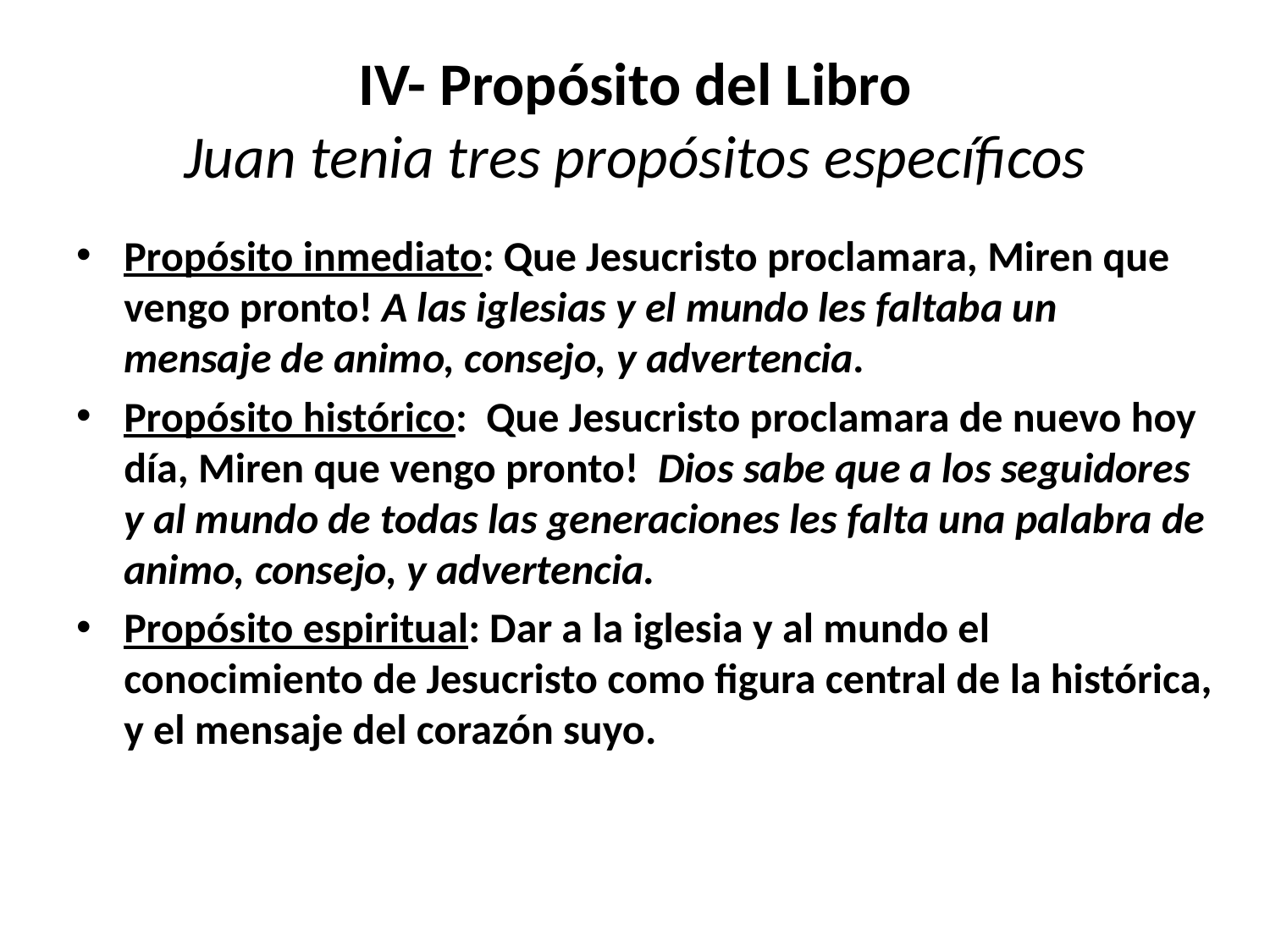

# IV- Propósito del Libro Juan tenia tres propósitos específicos
Propósito inmediato: Que Jesucristo proclamara, Miren que vengo pronto! A las iglesias y el mundo les faltaba un mensaje de animo, consejo, y advertencia.
Propósito histórico:  Que Jesucristo proclamara de nuevo hoy día, Miren que vengo pronto!  Dios sabe que a los seguidores y al mundo de todas las generaciones les falta una palabra de animo, consejo, y advertencia.
Propósito espiritual: Dar a la iglesia y al mundo el conocimiento de Jesucristo como figura central de la histórica, y el mensaje del corazón suyo.